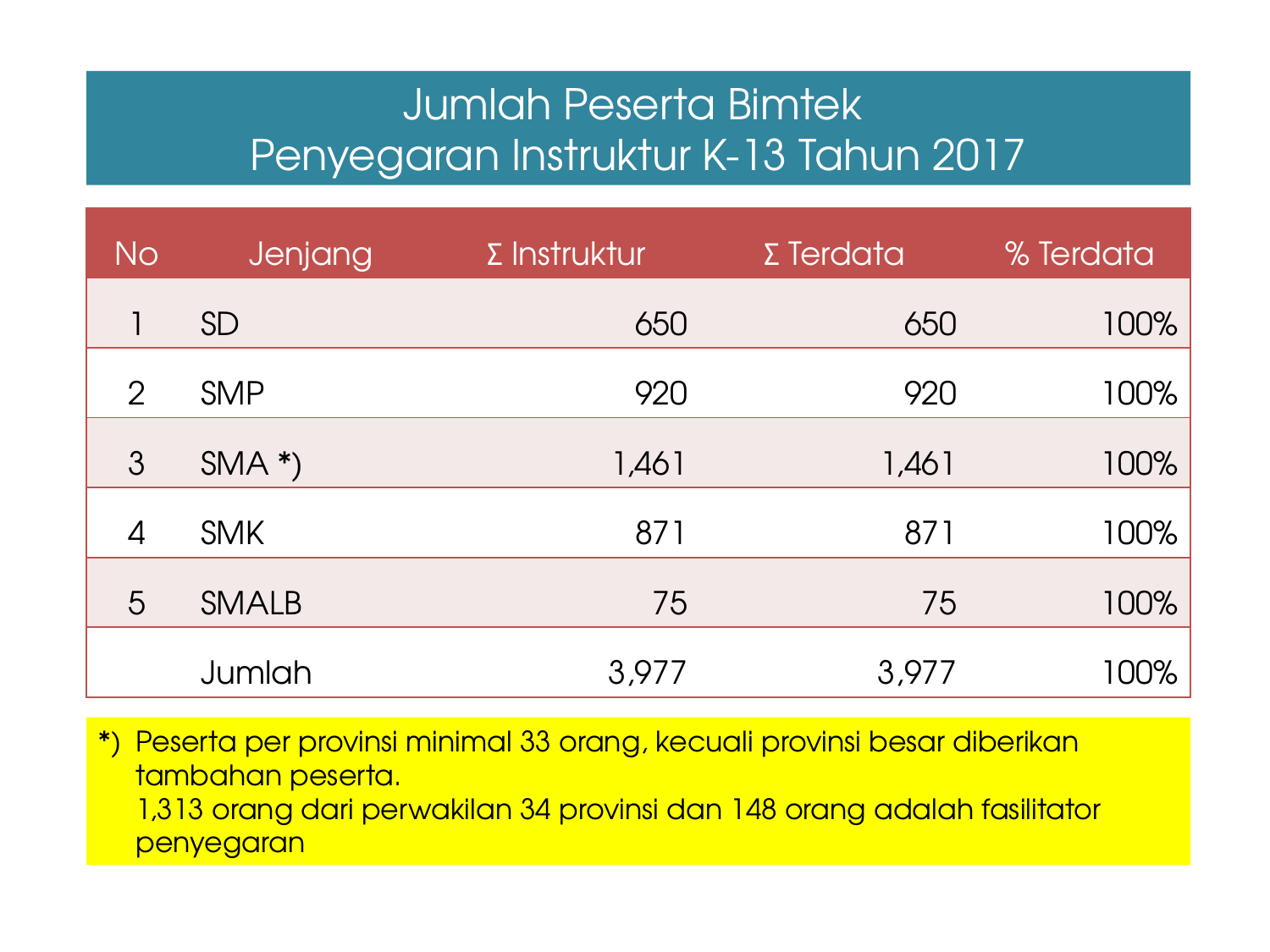

Jumlah Peserta Bimtek
Penyegaran Instruktur K-13 Tahun 2017
| No | Jenjang | Σ Instruktur | Σ Terdata | % Terdata |
| --- | --- | --- | --- | --- |
| 1 | SD | 650 | 650 | 100% |
| 2 | SMP | 920 | 920 | 100% |
| 3 | SMA \*) | 1,461 | 1,461 | 100% |
| 4 | SMK | 871 | 871 | 100% |
| 5 | SMALB | 75 | 75 | 100% |
|  | Jumlah | 3,977 | 3,977 | 100% |
*) 	Peserta per provinsi minimal 33 orang, kecuali provinsi besar diberikan tambahan peserta.
	1,313 orang dari perwakilan 34 provinsi dan 148 orang adalah fasilitator penyegaran